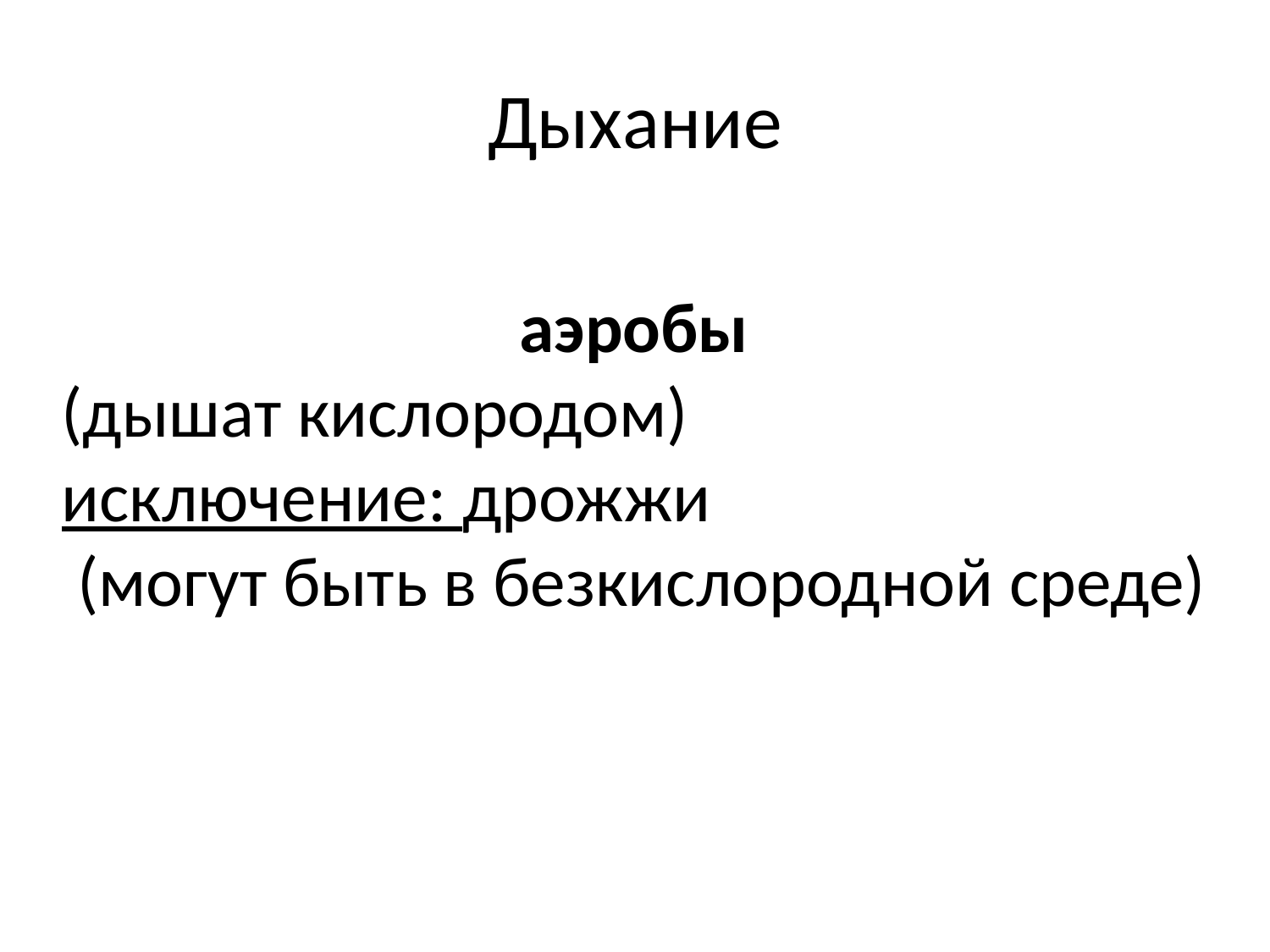

# Дыхание
аэробы
(дышат кислородом)
исключение: дрожжи
 (могут быть в безкислородной среде)